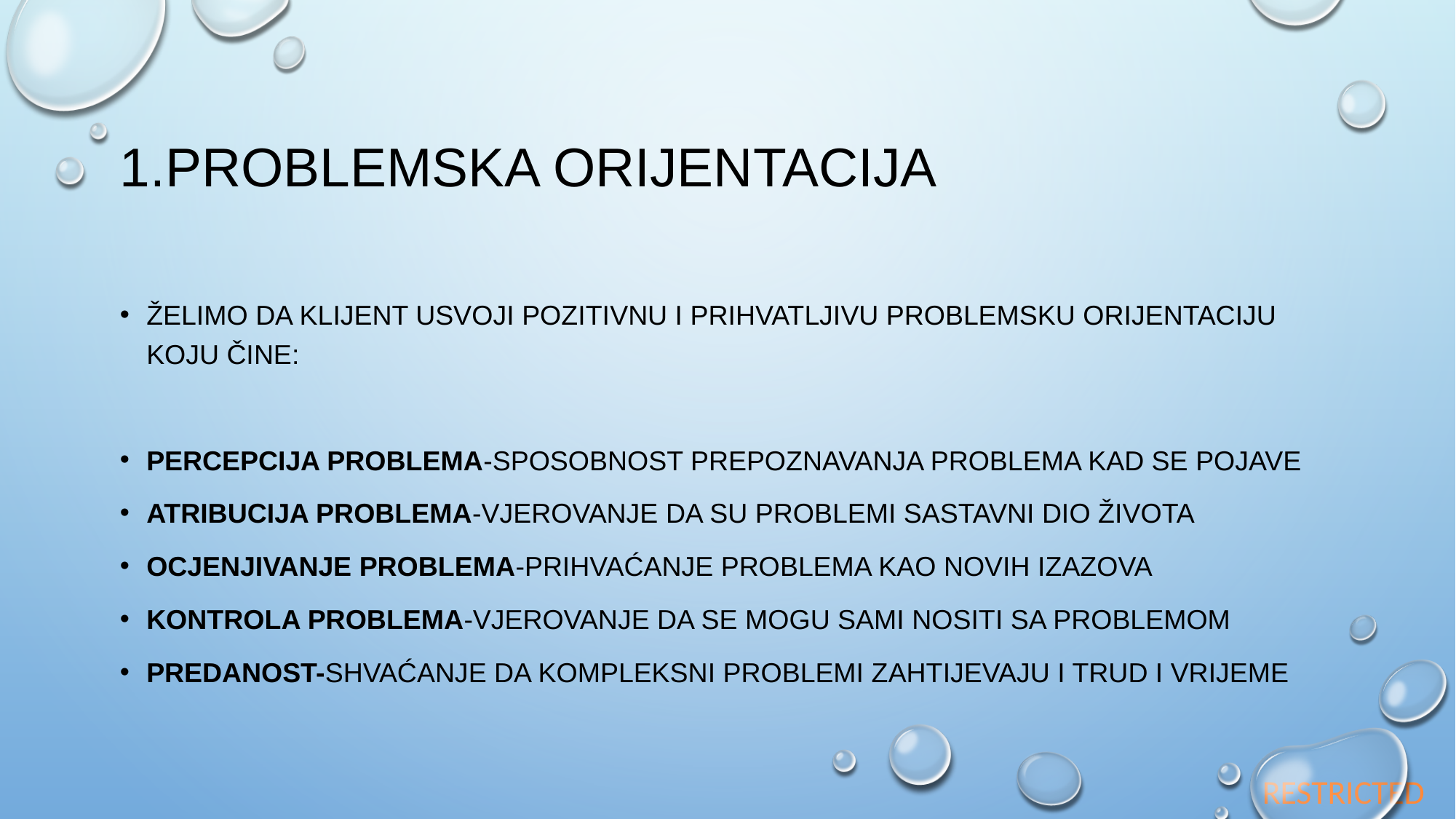

# 1.Problemska orijentacija
Želimo da klijent usvoji pozitivnu i prihvatljivu problemsku orijentaciju koju čine:

Percepcija problema-sposobnost prepoznavanja problema kad se pojave
Atribucija problema-vjerovanje da su problemi sastavni dio života
Ocjenjivanje problema-prihvaćanje problema kao novih izazova
Kontrola problema-vjerovanje da se mogu sami nositi sa problemom
Predanost-shvaćanje da kompleksni problemi zahtijevaju i trud i vrijeme